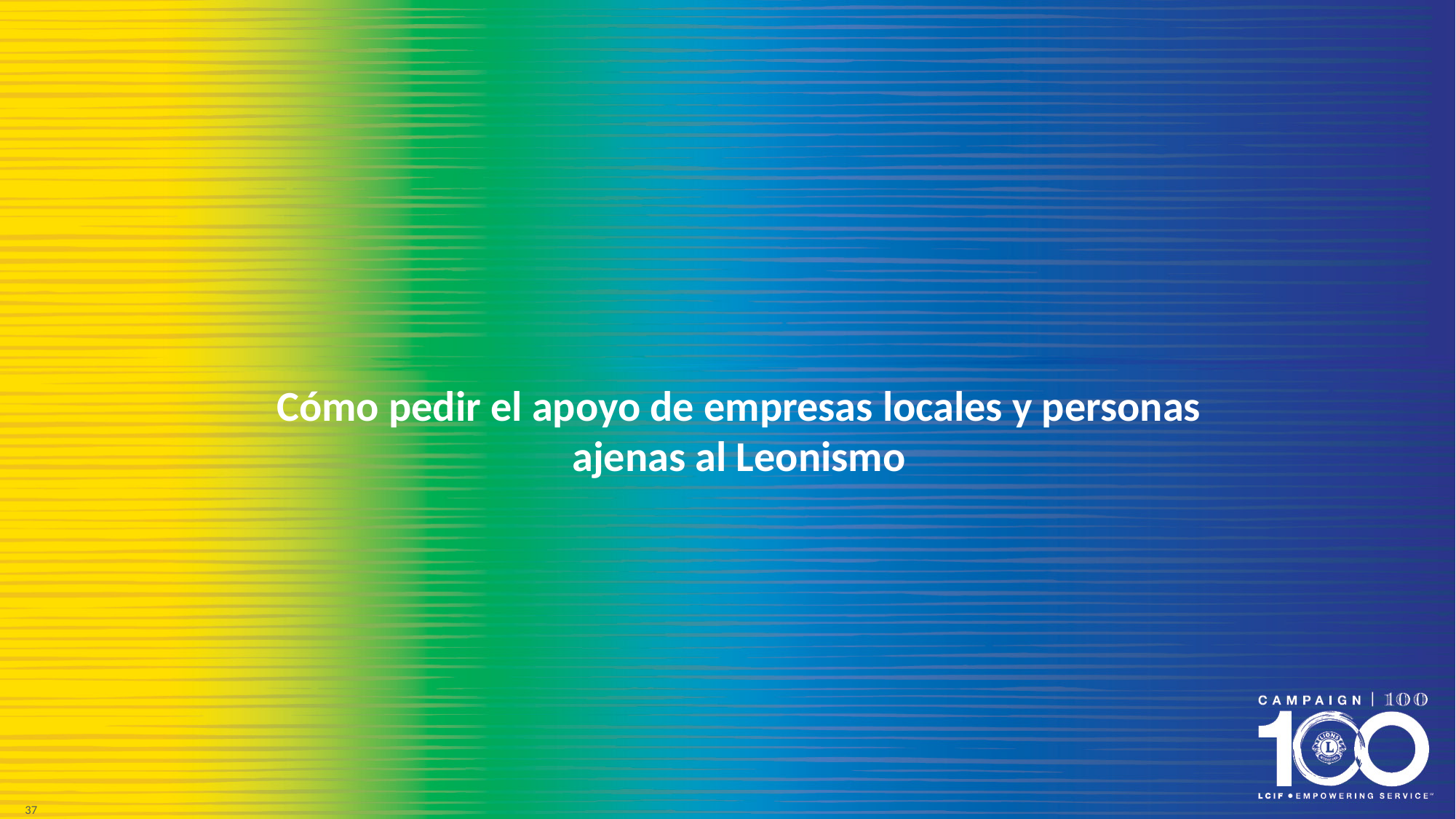

Cómo pedir el apoyo de empresas locales y personas ajenas al Leonismo